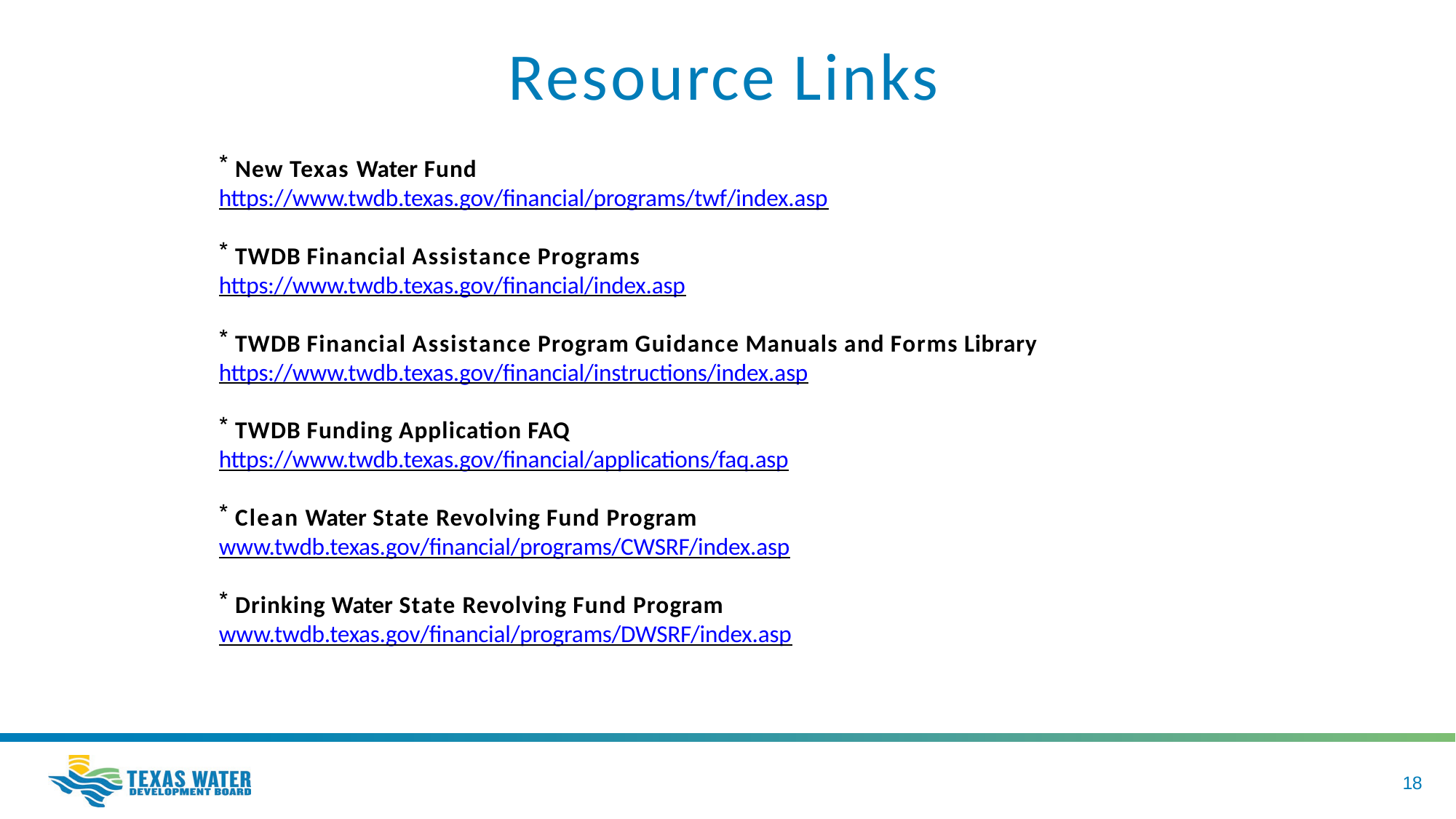

# Resource Links
New Texas Water Fund
https://www.twdb.texas.gov/financial/programs/twf/index.asp
TWDB Financial Assistance Programs
https://www.twdb.texas.gov/financial/index.asp
TWDB Financial Assistance Program Guidance Manuals and Forms Library
https://www.twdb.texas.gov/financial/instructions/index.asp
TWDB Funding Application FAQ
https://www.twdb.texas.gov/financial/applications/faq.asp
Clean Water State Revolving Fund Program
www.twdb.texas.gov/financial/programs/CWSRF/index.asp
Drinking Water State Revolving Fund Program
www.twdb.texas.gov/financial/programs/DWSRF/index.asp
18